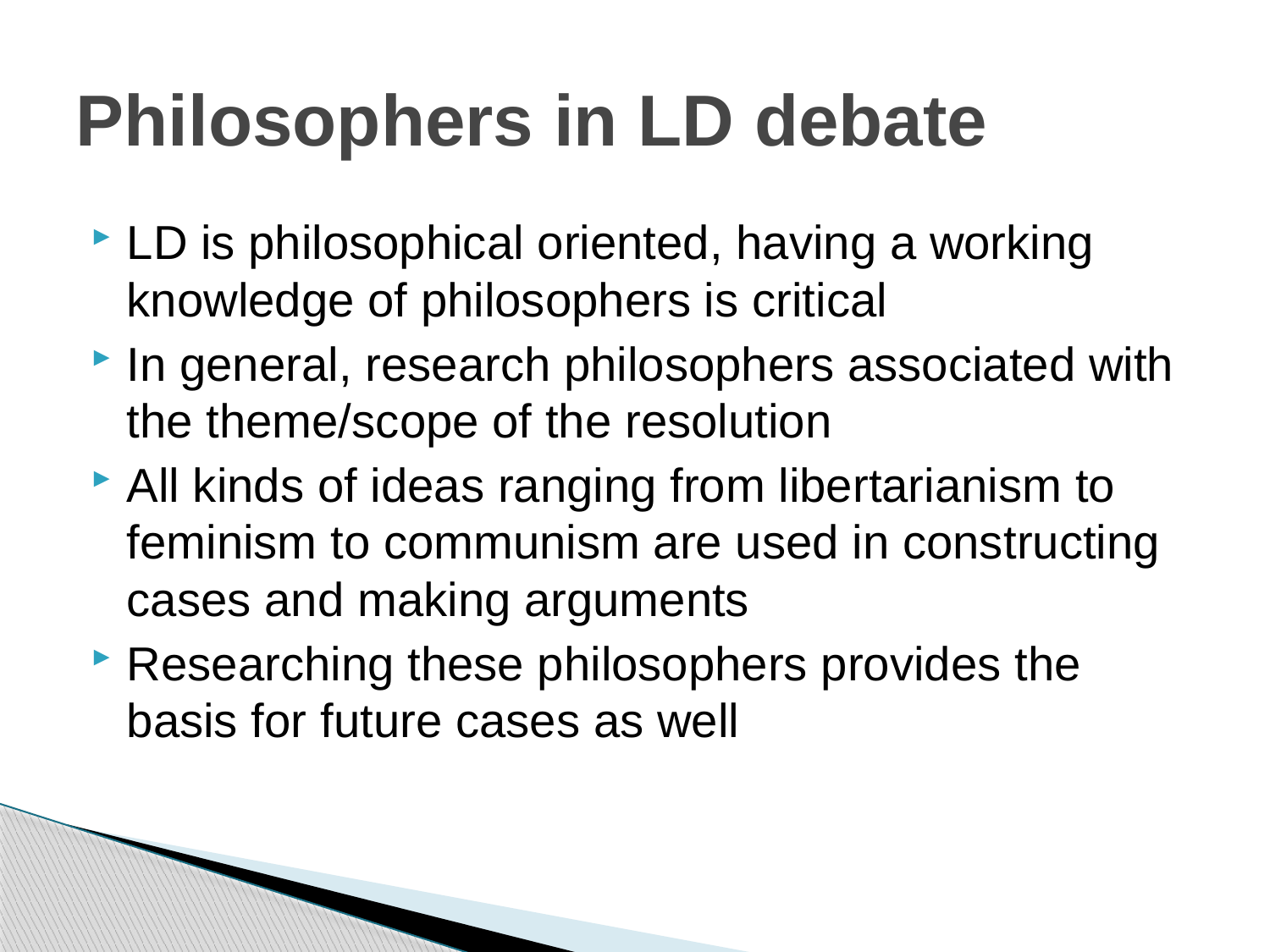

# Philosophers in LD debate
LD is philosophical oriented, having a working knowledge of philosophers is critical
In general, research philosophers associated with the theme/scope of the resolution
All kinds of ideas ranging from libertarianism to feminism to communism are used in constructing cases and making arguments
Researching these philosophers provides the basis for future cases as well